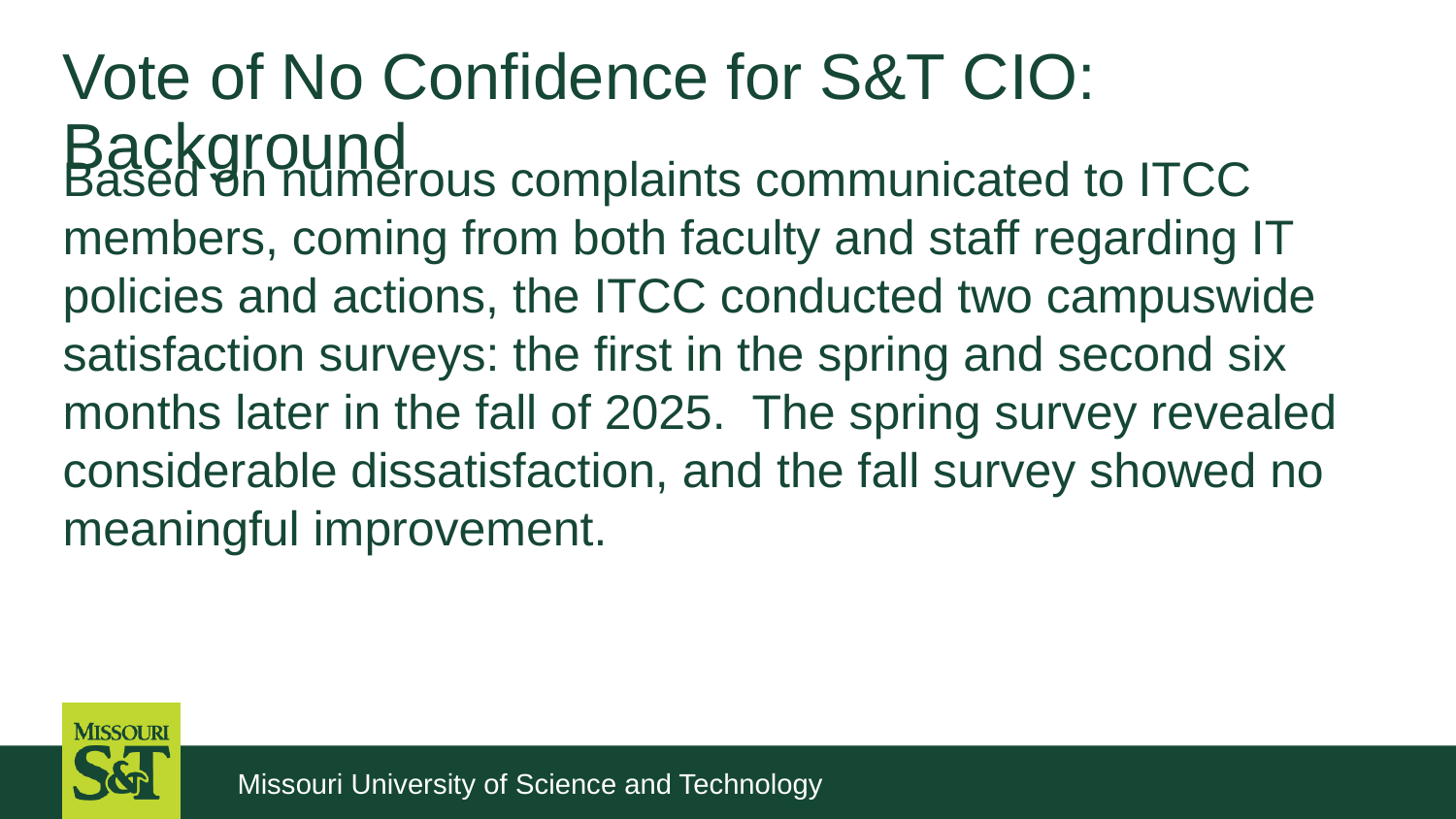

# Vote of No Confidence for S&T CIO: Background
Based on numerous complaints communicated to ITCC members, coming from both faculty and staff regarding IT policies and actions, the ITCC conducted two campuswide satisfaction surveys: the first in the spring and second six months later in the fall of 2025.  The spring survey revealed considerable dissatisfaction, and the fall survey showed no meaningful improvement.
Missouri University of Science and Technology